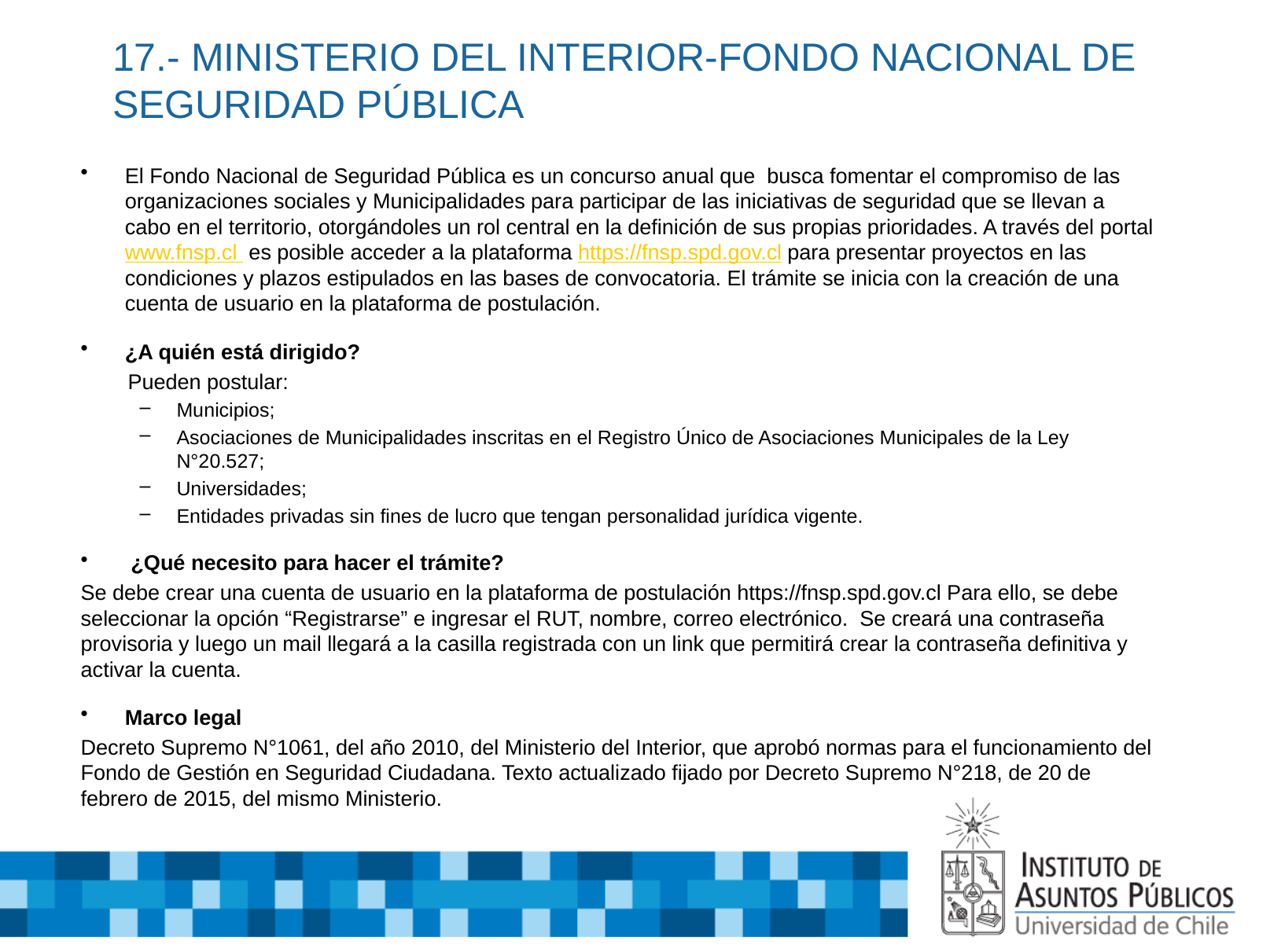

# 17.- MINISTERIO DEL INTERIOR-FONDO NACIONAL DE SEGURIDAD PÚBLICA
El Fondo Nacional de Seguridad Pública es un concurso anual que  busca fomentar el compromiso de las organizaciones sociales y Municipalidades para participar de las iniciativas de seguridad que se llevan a cabo en el territorio, otorgándoles un rol central en la definición de sus propias prioridades. A través del portal www.fnsp.cl  es posible acceder a la plataforma https://fnsp.spd.gov.cl para presentar proyectos en las condiciones y plazos estipulados en las bases de convocatoria. El trámite se inicia con la creación de una cuenta de usuario en la plataforma de postulación.

¿A quién está dirigido?
        Pueden postular:
Municipios;
Asociaciones de Municipalidades inscritas en el Registro Único de Asociaciones Municipales de la Ley N°20.527;
Universidades;
Entidades privadas sin fines de lucro que tengan personalidad jurídica vigente.

 ¿Qué necesito para hacer el trámite?
Se debe crear una cuenta de usuario en la plataforma de postulación https://fnsp.spd.gov.cl Para ello, se debe seleccionar la opción “Registrarse” e ingresar el RUT, nombre, correo electrónico.  Se creará una contraseña provisoria y luego un mail llegará a la casilla registrada con un link que permitirá crear la contraseña definitiva y activar la cuenta.

Marco legal
Decreto Supremo N°1061, del año 2010, del Ministerio del Interior, que aprobó normas para el funcionamiento del Fondo de Gestión en Seguridad Ciudadana. Texto actualizado fijado por Decreto Supremo N°218, de 20 de febrero de 2015, del mismo Ministerio.